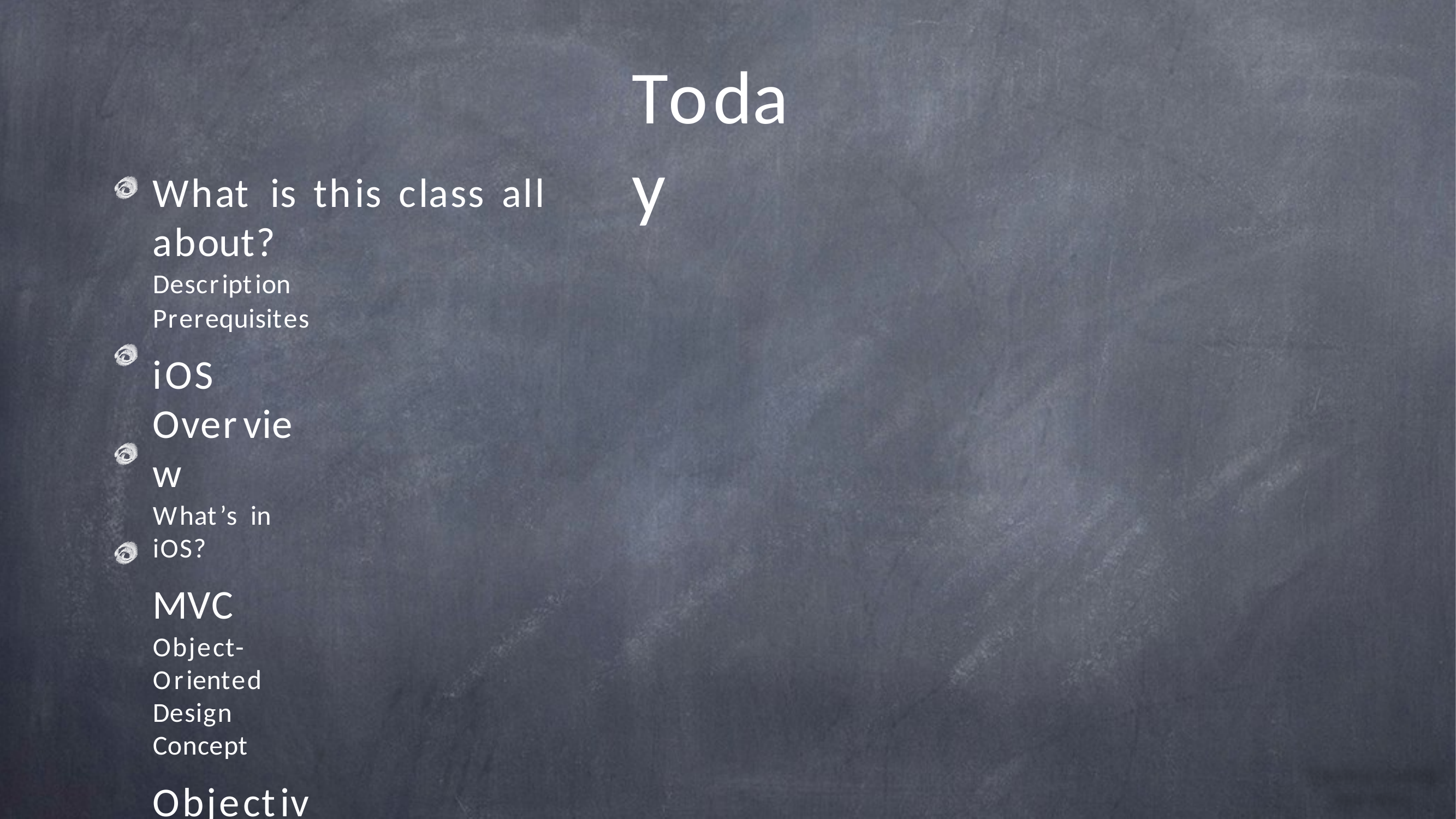

Today
What	is	this	class	all	about?
Description Prerequisites
iOS	Overview
What’s  in  iOS?
MVC
Object-Oriented  Design  Concept
Objective	C
(Time  Permitting) New  language!
Basic  concepts  only  for  today.